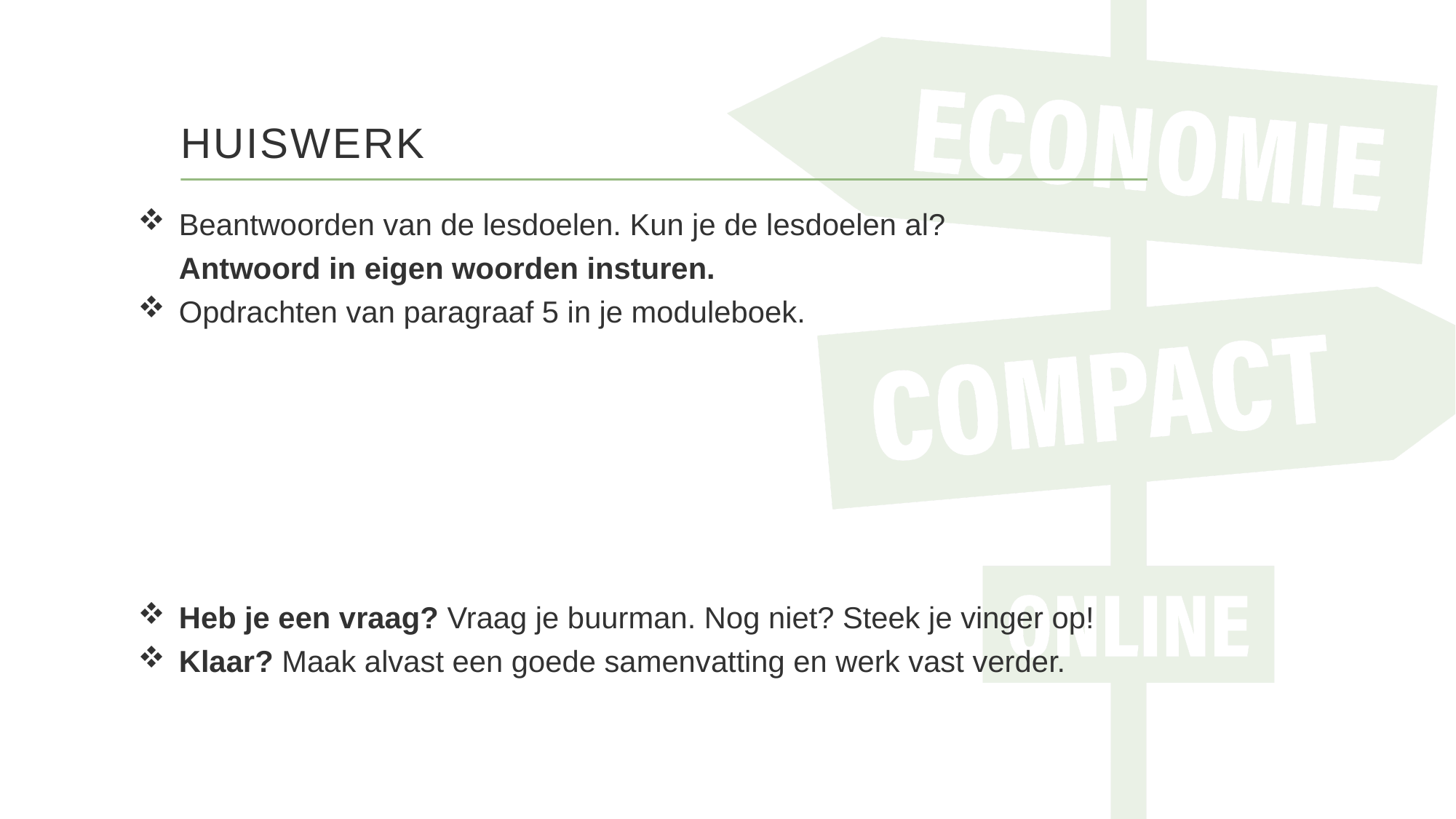

# HUISWERK
Beantwoorden van de lesdoelen. Kun je de lesdoelen al?
Antwoord in eigen woorden insturen.
Opdrachten van paragraaf 5 in je moduleboek.

Heb je een vraag? Vraag je buurman. Nog niet? Steek je vinger op!
Klaar? Maak alvast een goede samenvatting en werk vast verder.